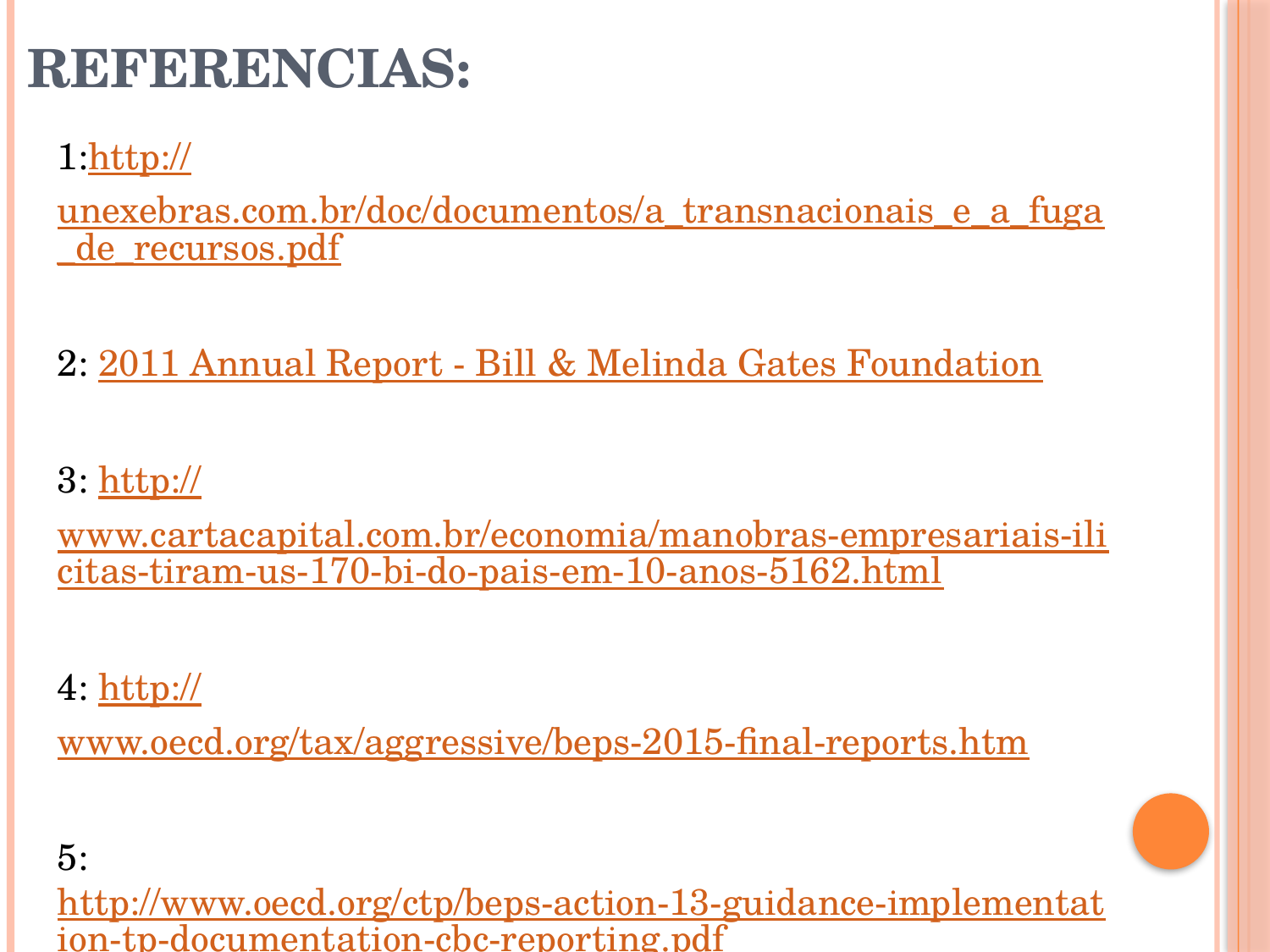

# Referencias:
1:http://unexebras.com.br/doc/documentos/a_transnacionais_e_a_fuga_de_recursos.pdf

2: 2011 Annual Report - Bill & Melinda Gates Foundation

3: http://www.cartacapital.com.br/economia/manobras-empresariais-ilicitas-tiram-us-170-bi-do-pais-em-10-anos-5162.html

4: http://www.oecd.org/tax/aggressive/beps-2015-final-reports.htm

5: http://www.oecd.org/ctp/beps-action-13-guidance-implementation-tp-documentation-cbc-reporting.pdf